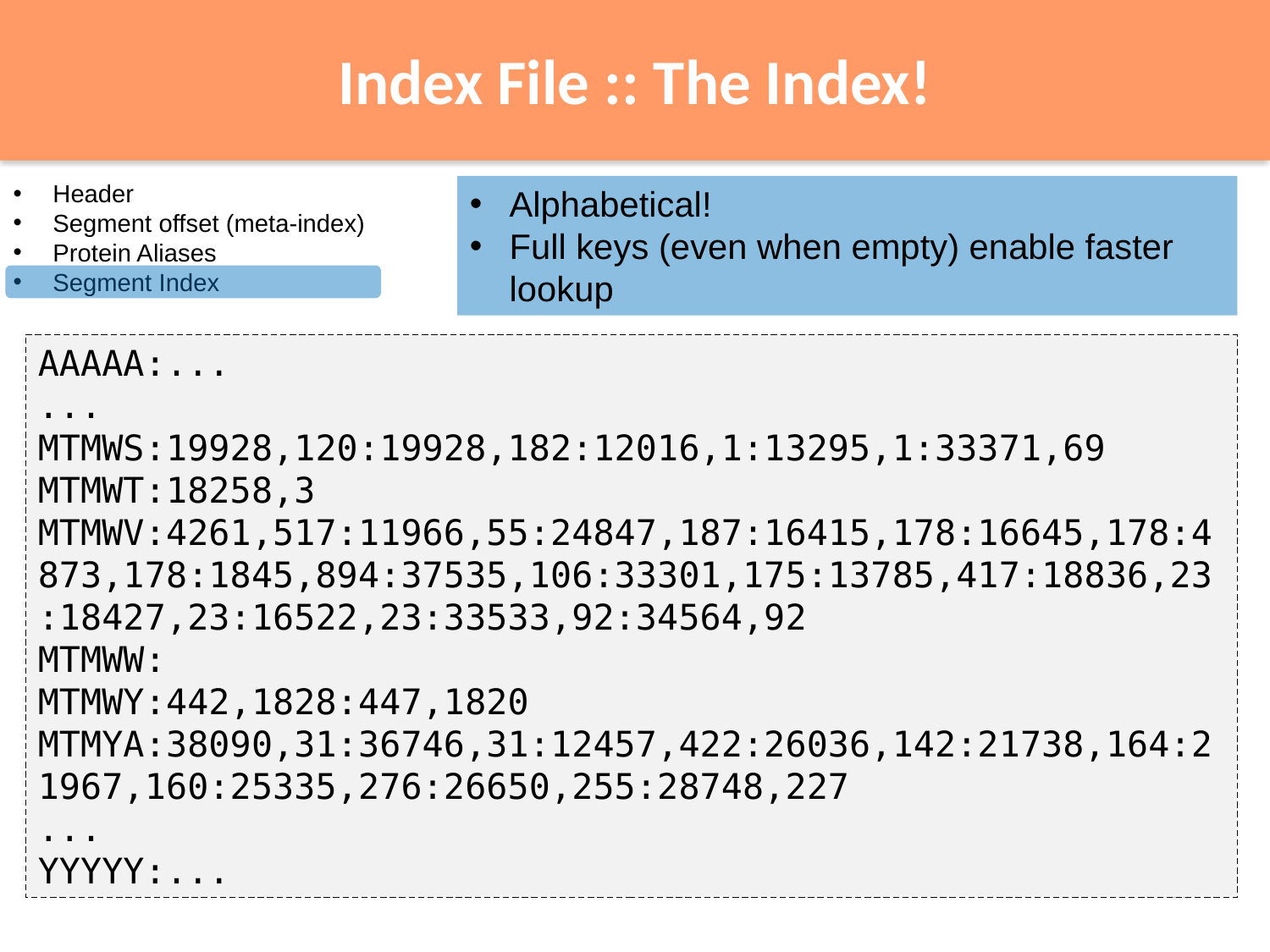

# Index File :: The Index!
Header
Segment offset (meta-index)
Protein Aliases
Segment Index
Alphabetical!
Full keys (even when empty) enable faster lookup

AAAAA:...
...
MTMWS:19928,120:19928,182:12016,1:13295,1:33371,69
MTMWT:18258,3
MTMWV:4261,517:11966,55:24847,187:16415,178:16645,178:4873,178:1845,894:37535,106:33301,175:13785,417:18836,23:18427,23:16522,23:33533,92:34564,92
MTMWW:
MTMWY:442,1828:447,1820
MTMYA:38090,31:36746,31:12457,422:26036,142:21738,164:21967,160:25335,276:26650,255:28748,227
...
YYYYY:...
15